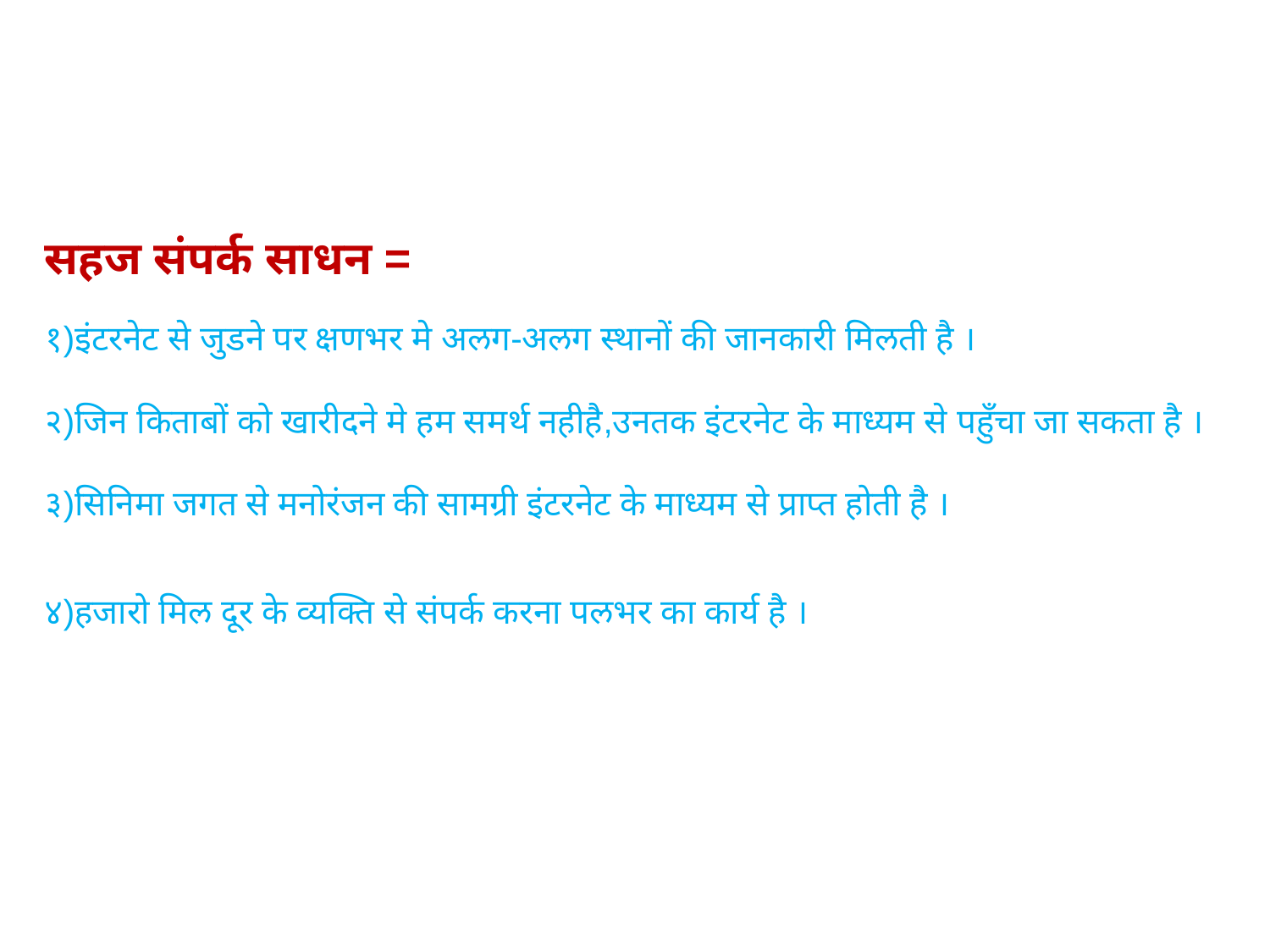

# सहज संपर्क साधन = १)इंटरनेट से जुडने पर क्षणभर मे अलग-अलग स्थानों की जानकारी मिलती है । २)जिन किताबों को खारीदने मे हम समर्थ नहीहै,उनतक इंटरनेट के माध्यम से पहुँचा जा सकता है । ३)सिनिमा जगत से मनोरंजन की सामग्री इंटरनेट के माध्यम से प्राप्त होती है । ४)हजारो मिल दूर के व्यक्ति से संपर्क करना पलभर का कार्य है ।